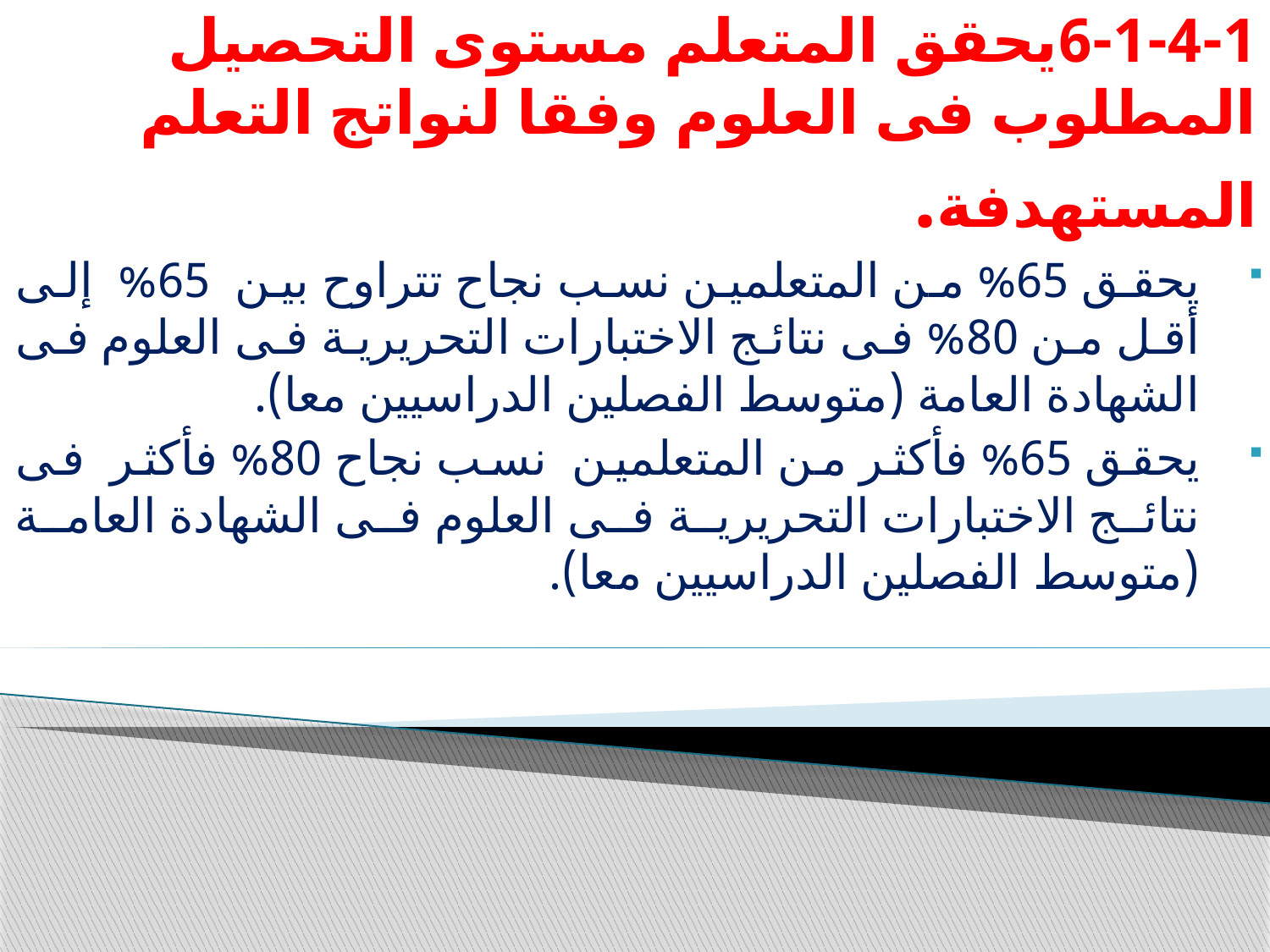

# 6-1-4-1يحقق المتعلم مستوى التحصيل المطلوب فى العلوم وفقا لنواتج التعلم المستهدفة.
يحقق 65% من المتعلمين نسب نجاح تتراوح بين  65%  إلى أقل من 80% فى نتائج الاختبارات التحريرية فى العلوم فى الشهادة العامة (متوسط الفصلين الدراسيين معا).
يحقق 65% فأكثر من المتعلمين  نسب نجاح 80% فأكثر  فى نتائج الاختبارات التحريرية فى العلوم فى الشهادة العامة (متوسط الفصلين الدراسيين معا).